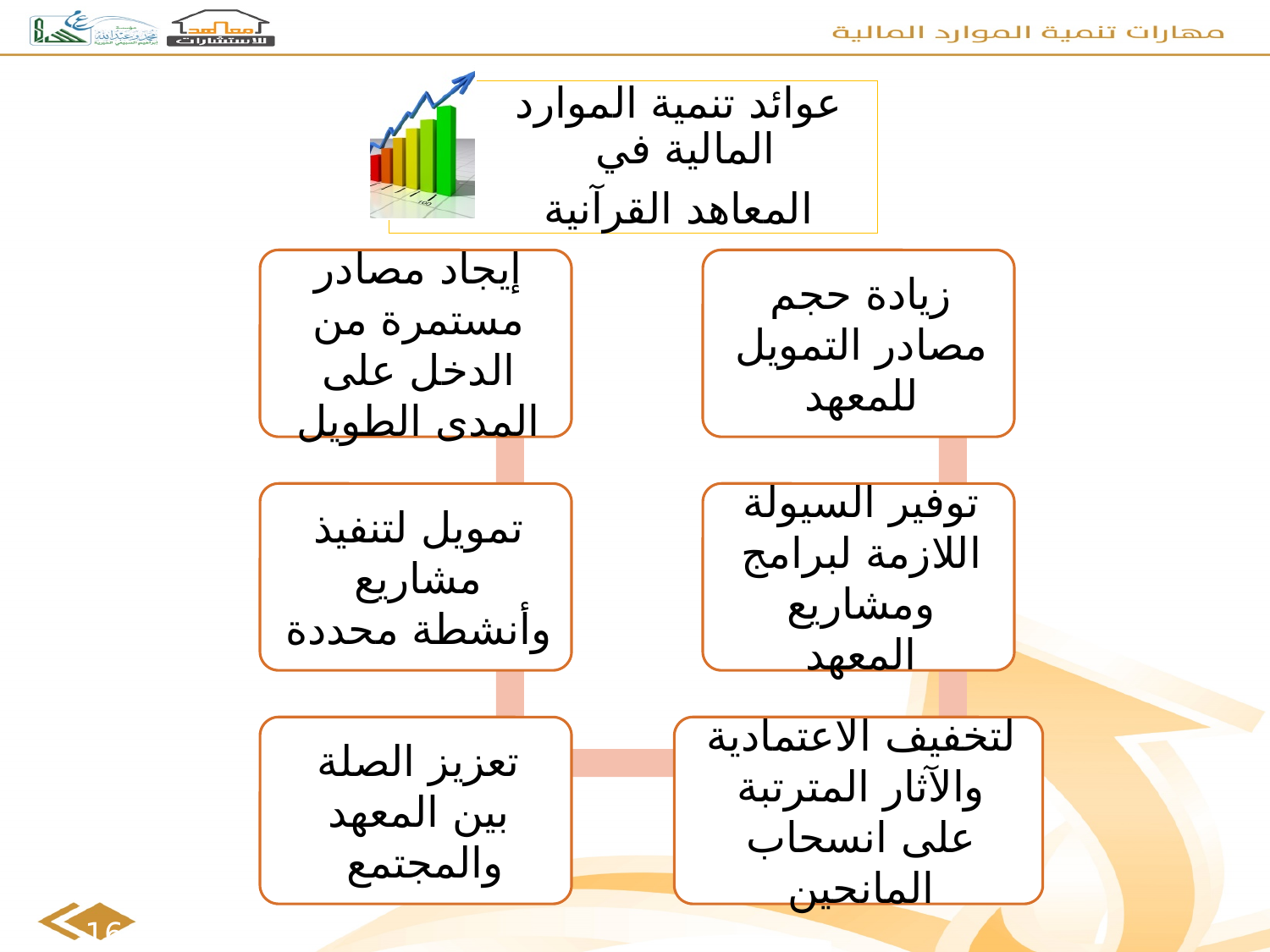

عوائد تنمية الموارد المالية في
المعاهد القرآنية
زيادة حجم مصادر التمويل للمعهد
توفير السيولة اللازمة لبرامج ومشاريع المعهد
لتخفيف الاعتمادية والآثار المترتبة على انسحاب المانحين
تعزيز الصلة بين المعهد والمجتمع
تمويل لتنفيذ مشاريع وأنشطة محددة
إيجاد مصادر مستمرة من الدخل على المدى الطويل